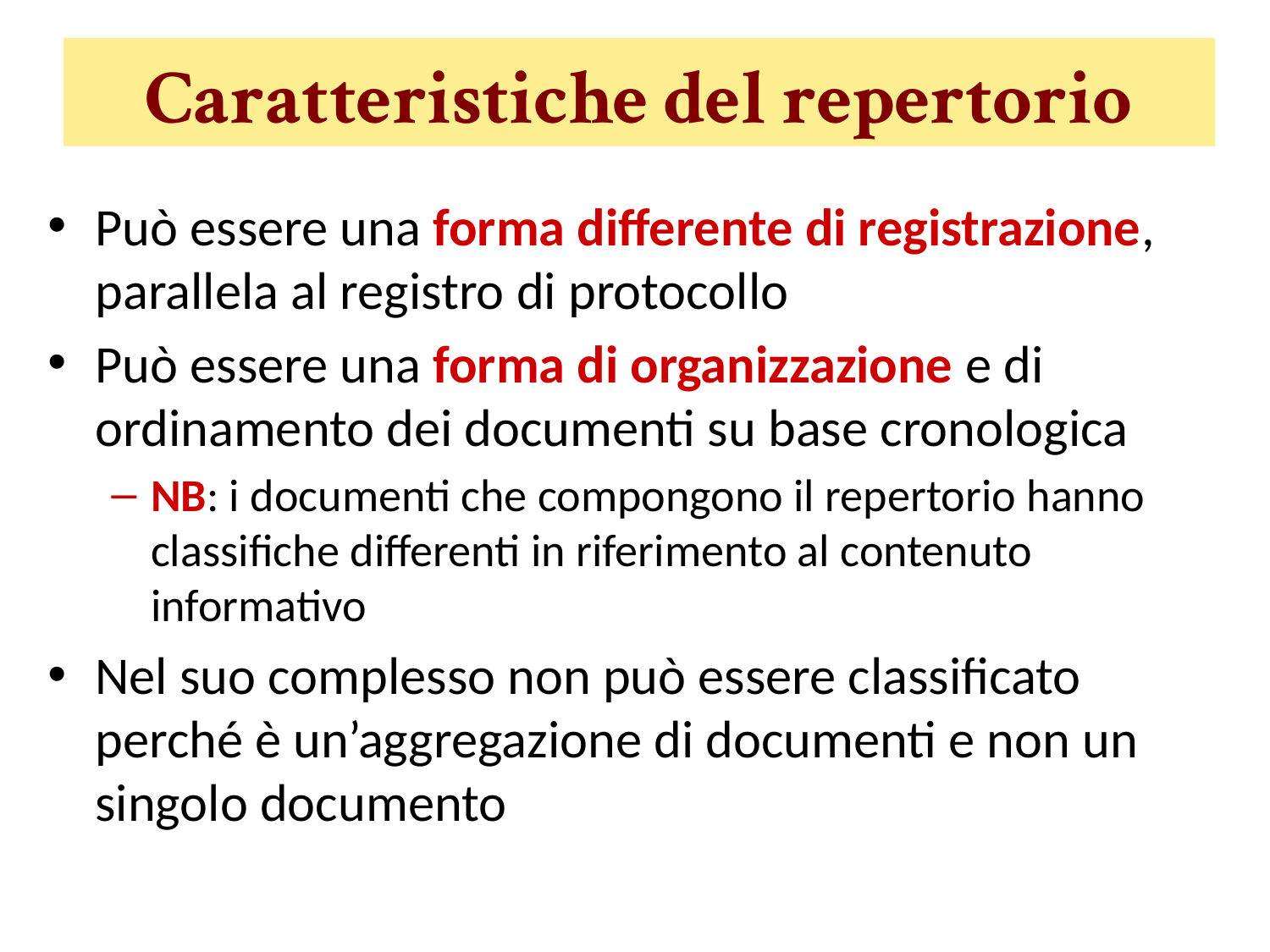

# Caratteristiche del repertorio
Può essere una forma differente di registrazione, parallela al registro di protocollo
Può essere una forma di organizzazione e di ordinamento dei documenti su base cronologica
NB: i documenti che compongono il repertorio hanno classifiche differenti in riferimento al contenuto informativo
Nel suo complesso non può essere classificato perché è un’aggregazione di documenti e non un singolo documento